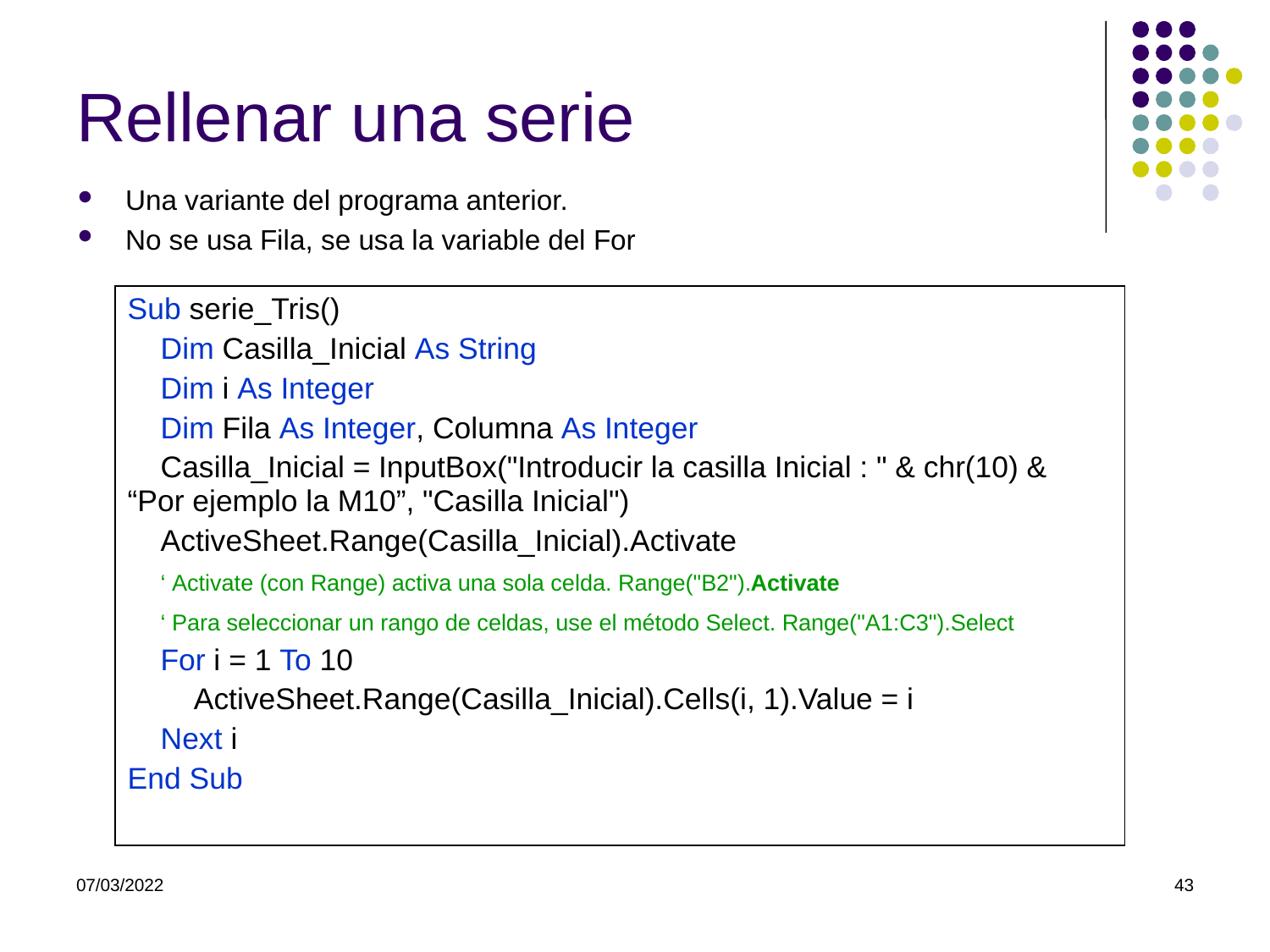

# Rellenar una serie
Una variante del programa anterior.
No se usa Fila, se usa la variable del For
| Sub serie\_Tris() Dim Casilla\_Inicial As String Dim i As Integer Dim Fila As Integer, Columna As Integer Casilla\_Inicial = InputBox("Introducir la casilla Inicial : " & chr(10) & “Por ejemplo la M10”, "Casilla Inicial") ActiveSheet.Range(Casilla\_Inicial).Activate ‘ Activate (con Range) activa una sola celda. Range("B2").Activate ‘ Para seleccionar un rango de celdas, use el método Select. Range("A1:C3").Select For i = 1 To 10 ActiveSheet.Range(Casilla\_Inicial).Cells(i, 1).Value = i Next i End Sub |
| --- |
07/03/2022
43